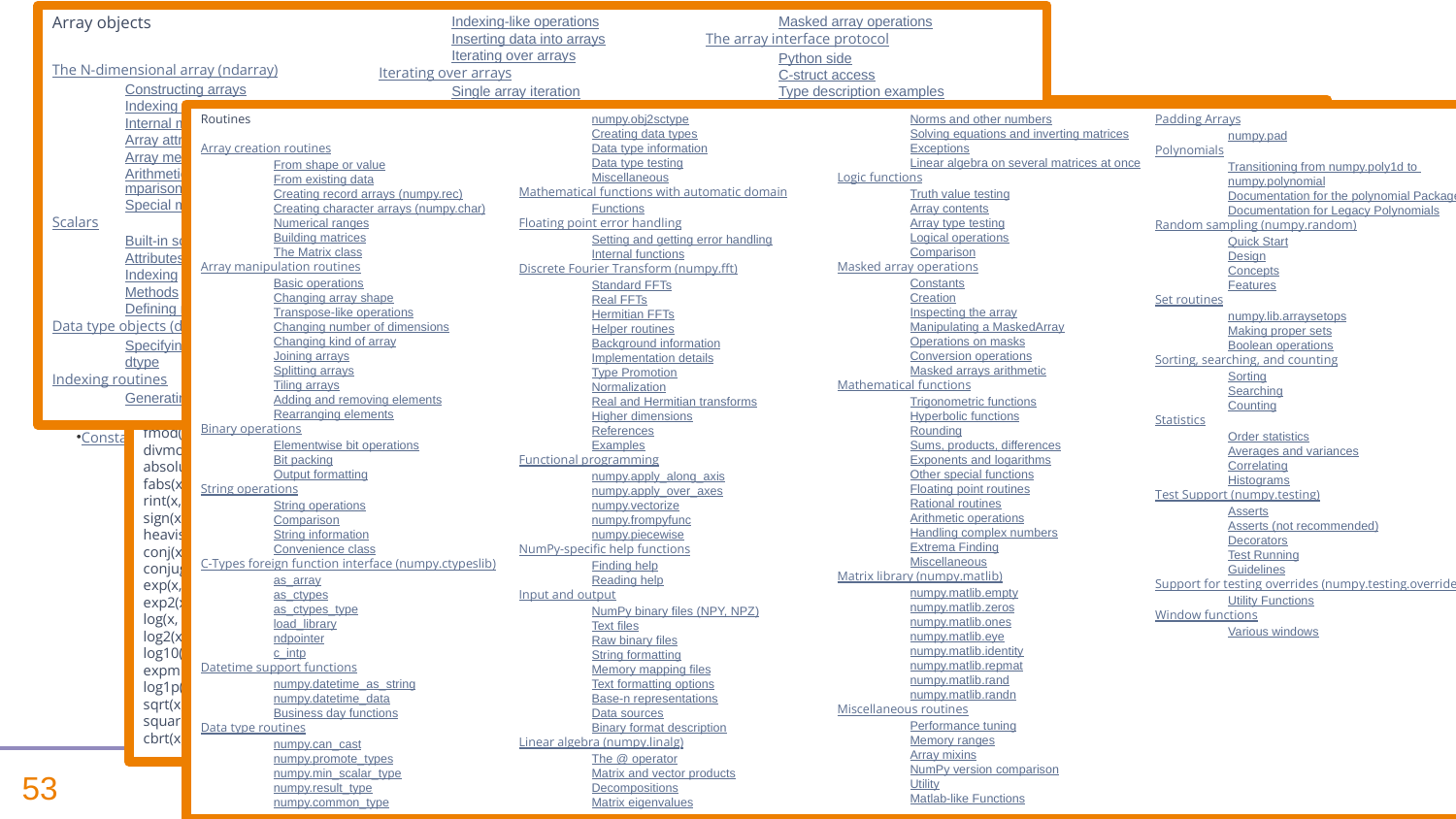

Array objects

The N-dimensional array (ndarray)
Constructing arrays
Indexing arrays
Internal memory layout of an ndarray
Array attributes
Array methods
Arithmetic, matrix multiplication, and comparison operations
Special methods
Scalars
Built-in scalar types
Attributes
Indexing
Methods
Defining new types
Data type objects (dtype)
Specifying and constructing data types
dtype
Indexing routines
Generating index arrays
Indexing-like operations
Inserting data into arrays
Iterating over arrays
Iterating over arrays
Single array iteration
Broadcasting array iteration
Putting the Inner Loop in Cython
Standard array subclasses
Special attributes and methods
Matrix objects
Memory-mapped file arrays
Character arrays (numpy.char)
Record arrays (numpy.rec)
Masked arrays (numpy.ma)
Standard container class
Array Iterators
Masked arrays
The numpy.ma module
Using numpy.ma
Examples
Constants of the numpy.ma module
The MaskedArray class
MaskedArray methods
Masked array operations
The array interface protocol
Python side
C-struct access
Type description examples
Differences with Array interface (Version 2)
Datetimes and Timedeltas
Datetime64 Conventions and Assumptions
Basic Datetimes
Datetime and Timedelta Arithmetic
Datetime Units
Business Day Functionality
Datetime64 shortcomings

# NumPy
Available ufuncs

Math operations
add(x1, x2, /[, out, where, casting, order, ...])
subtract(x1, x2, /[, out, where, casting, ...])
multiply(x1, x2, /[, out, where, casting, ...])
matmul(x1, x2, /[, out, casting, order, ...])
divide(x1, x2, /[, out, where, casting, ...])
logaddexp(x1, x2, /[, out, where, casting, ...])
logaddexp2(x1, x2, /[, out, where, casting, ...])
true_divide(x1, x2, /[, out, where, ...])
floor_divide(x1, x2, /[, out, where, ...])
negative(x, /[, out, where, casting, order, ...])
positive(x, /[, out, where, casting, order, ...])
power(x1, x2, /[, out, where, casting, ...])
float_power(x1, x2, /[, out, where, ...])
remainder(x1, x2, /[, out, where, casting, ...])
mod(x1, x2, /[, out, where, casting, order, ...])
fmod(x1, x2, /[, out, where, casting, ...])
divmod(x1, x2[, out1, out2], / [[, out, ...])
absolute(x, /[, out, where, casting, order, ...])
fabs(x, /[, out, where, casting, order, ...])
rint(x, /[, out, where, casting, order, ...])
sign(x, /[, out, where, casting, order, ...])
heaviside(x1, x2, /[, out, where, casting, ...])
conj(x, /[, out, where, casting, order, ...])
conjugate(x, /[, out, where, casting, ...])
exp(x, /[, out, where, casting, order, ...])
exp2(x, /[, out, where, casting, order, ...])
log(x, /[, out, where, casting, order, ...])
log2(x, /[, out, where, casting, order, ...])
log10(x, /[, out, where, casting, order, ...])
expm1(x, /[, out, where, casting, order, ...])
log1p(x, /[, out, where, casting, order, ...])
sqrt(x, /[, out, where, casting, order, ...])
square(x, /[, out, where, casting, order, ...])
cbrt(x, /[, out, where, casting, order, ...])
reciprocal(x, /[, out, where, casting, ...])
gcd(x1, x2, /[, out, where, casting, order, ...])
lcm(x1, x2, /[, out, where, casting, order, ...])

Trigonometric functions
sin(x, /[, out, where, casting, order, ...])
cos(x, /[, out, where, casting, order, ...])
tan(x, /[, out, where, casting, order, ...])
arcsin(x, /[, out, where, casting, order, ...])
arccos(x, /[, out, where, casting, order, ...])
arctan(x, /[, out, where, casting, order, ...])
arctan2(x1, x2, /[, out, where, casting, ...])
hypot(x1, x2, /[, out, where, casting, ...])
sinh(x, /[, out, where, casting, order, ...])
cosh(x, /[, out, where, casting, order, ...])
tanh(x, /[, out, where, casting, order, ...])
arcsinh(x, /[, out, where, casting, order, ...])
arccosh(x, /[, out, where, casting, order, ...])
arctanh(x, /[, out, where, casting, order, ...])
degrees(x, /[, out, where, casting, order, ...])
radians(x, /[, out, where, casting, order, ...])
deg2rad(x, /[, out, where, casting, order, ...])
rad2deg(x, /[, out, where, casting, order, ...])

Bit-twiddling functions
bitwise_and(x1, x2, /[, out, where, ...])
bitwise_or(x1, x2, /[, out, where, casting, ...])
bitwise_xor(x1, x2, /[, out, where, ...])
invert(x, /[, out, where, casting, order, ...])
left_shift(x1, x2, /[, out, where, casting, ...])
right_shift(x1, x2, /[, out, where, ...])

Comparison functions
greater(x1, x2, /[, out, where, casting, ...])
greater_equal(x1, x2, /[, out, where, ...])
less(x1, x2, /[, out, where, casting, ...])
less_equal(x1, x2, /[, out, where, casting, ...])
not_equal(x1, x2, /[, out, where, casting, ...])
equal(x1, x2, /[, out, where, casting, ...])
logical_and(x1, x2, /[, out, where, ...])
logical_or(x1, x2, /[, out, where, casting, ...])
logical_xor(x1, x2, /[, out, where, ...])
logical_not(x, /[, out, where, casting, ...])
maximum(x1, x2, /[, out, where, casting, ...])
minimum(x1, x2, /[, out, where, casting, ...])
fmax(x1, x2, /[, out, where, casting, ...])
fmin(x1, x2, /[, out, where, casting, ...])

Floating functions
isfinite(x, /[, out, where, casting, order, ...])
isinf(x, /[, out, where, casting, order, ...])
isnan(x, /[, out, where, casting, order, ...])
isnat(x, /[, out, where, casting, order, ...])
fabs(x, /[, out, where, casting, order, ...])
signbit(x, /[, out, where, casting, order, ...])
copysign(x1, x2, /[, out, where, casting, ...])
nextafter(x1, x2, /[, out, where, casting, ...])
spacing(x, /[, out, where, casting, order, ...])
modf(x[, out1, out2], / [[, out, where, ...])
ldexp(x1, x2, /[, out, where, casting, ...])
frexp(x[, out1, out2], / [[, out, where, ...])
fmod(x1, x2, /[, out, where, casting, ...])
floor(x, /[, out, where, casting, order, ...])
ceil(x, /[, out, where, casting, order, ...])
trunc(x, /[, out, where, casting, order, ...])
Routines

Array creation routines
From shape or value
From existing data
Creating record arrays (numpy.rec)
Creating character arrays (numpy.char)
Numerical ranges
Building matrices
The Matrix class
Array manipulation routines
Basic operations
Changing array shape
Transpose-like operations
Changing number of dimensions
Changing kind of array
Joining arrays
Splitting arrays
Tiling arrays
Adding and removing elements
Rearranging elements
Binary operations
Elementwise bit operations
Bit packing
Output formatting
String operations
String operations
Comparison
String information
Convenience class
C-Types foreign function interface (numpy.ctypeslib)
as_array
as_ctypes
as_ctypes_type
load_library
ndpointer
c_intp
Datetime support functions
numpy.datetime_as_string
numpy.datetime_data
Business day functions
Data type routines
numpy.can_cast
numpy.promote_types
numpy.min_scalar_type
numpy.result_type
numpy.common_type
numpy.obj2sctype
Creating data types
Data type information
Data type testing
Miscellaneous
Mathematical functions with automatic domain
Functions
Floating point error handling
Setting and getting error handling
Internal functions
Discrete Fourier Transform (numpy.fft)
Standard FFTs
Real FFTs
Hermitian FFTs
Helper routines
Background information
Implementation details
Type Promotion
Normalization
Real and Hermitian transforms
Higher dimensions
References
Examples
Functional programming
numpy.apply_along_axis
numpy.apply_over_axes
numpy.vectorize
numpy.frompyfunc
numpy.piecewise
NumPy-specific help functions
Finding help
Reading help
Input and output
NumPy binary files (NPY, NPZ)
Text files
Raw binary files
String formatting
Memory mapping files
Text formatting options
Base-n representations
Data sources
Binary format description
Linear algebra (numpy.linalg)
The @ operator
Matrix and vector products
Decompositions
Matrix eigenvalues
Norms and other numbers
Solving equations and inverting matrices
Exceptions
Linear algebra on several matrices at once
Logic functions
Truth value testing
Array contents
Array type testing
Logical operations
Comparison
Masked array operations
Constants
Creation
Inspecting the array
Manipulating a MaskedArray
Operations on masks
Conversion operations
Masked arrays arithmetic
Mathematical functions
Trigonometric functions
Hyperbolic functions
Rounding
Sums, products, differences
Exponents and logarithms
Other special functions
Floating point routines
Rational routines
Arithmetic operations
Handling complex numbers
Extrema Finding
Miscellaneous
Matrix library (numpy.matlib)
numpy.matlib.empty
numpy.matlib.zeros
numpy.matlib.ones
numpy.matlib.eye
numpy.matlib.identity
numpy.matlib.repmat
numpy.matlib.rand
numpy.matlib.randn
Miscellaneous routines
Performance tuning
Memory ranges
Array mixins
NumPy version comparison
Utility
Matlab-like Functions
Padding Arrays
numpy.pad
Polynomials
Transitioning from numpy.poly1d to numpy.polynomial
Documentation for the polynomial Package
Documentation for Legacy Polynomials
Random sampling (numpy.random)
Quick Start
Design
Concepts
Features
Set routines
numpy.lib.arraysetops
Making proper sets
Boolean operations
Sorting, searching, and counting
Sorting
Searching
Counting
Statistics
Order statistics
Averages and variances
Correlating
Histograms
Test Support (numpy.testing)
Asserts
Asserts (not recommended)
Decorators
Test Running
Guidelines
Support for testing overrides (numpy.testing.overrides)
Utility Functions
Window functions
Various windows

Array objects
The N-dimensional array (ndarray)
Scalars
Data type objects (dtype)
Indexing routines
Iterating over arrays
Standard array subclasses
Masked arrays
The array interface protocol
Datetimes and Timedeltas
Array API Standard Compatibility
Table of Differences between numpy.array_api and numpy
Constants
Inf
Infinity
NAN
NINF
NZERO
NaN
PINF
PZERO
e
euler_gamma
inf
infty
nan
newaxis
pi
Universal functions (ufunc)
ufunc
Available ufuncs
Routines
Array creation routines
Array manipulation routines
Binary operations
String operations
C-Types foreign function interface (numpy.ctypeslib)
Datetime support functions
Data type routines
Mathematical functions with automatic domain
Floating point error handling
Discrete Fourier Transform (numpy.fft)
Functional programming
NumPy-specific help functions
Input and output
Linear algebra (numpy.linalg)
Logic functions
Masked array operations
Mathematical functions
Matrix library (numpy.matlib)
Miscellaneous routines
Padding Arrays
Polynomials
Random sampling (numpy.random)
Set routines
Sorting, searching, and counting
Statistics
Test Support (numpy.testing)
Support for testing overrides (numpy.testing.overrides)
Window functions
Typing (numpy.typing)
Mypy plugin
Differences from the runtime NumPy API
API
Global state
Performance-related options
Debugging-related options
Testing planned future behavior
Packaging (numpy.distutils)
Modules in numpy.distutils
Configuration class
Building Installable C libraries
Conversion of .src files
NumPy distutils - users guide
SciPy structure
Requirements for SciPy packages
The setup.py file
The __init__.py file
Extra features in NumPy Distutils
Status of numpy.distutils and migration advice
Migration advice
Interaction of numpy.distutils with setuptools
NumPy C-API
Python Types and C-Structures
System configuration
Data Type API
Array API
Array Iterator API
UFunc API
Generalized Universal Function API
NumPy core libraries
C API Deprecations
Memory management in NumPy
CPU/SIMD Optimizations
CPU build options
How does the CPU dispatcher work?
NumPy security
Advice for using NumPy on untrusted data
NumPy and SWIG
numpy.i: a SWIG Interface File for NumPy
Testing the numpy.i Typemaps